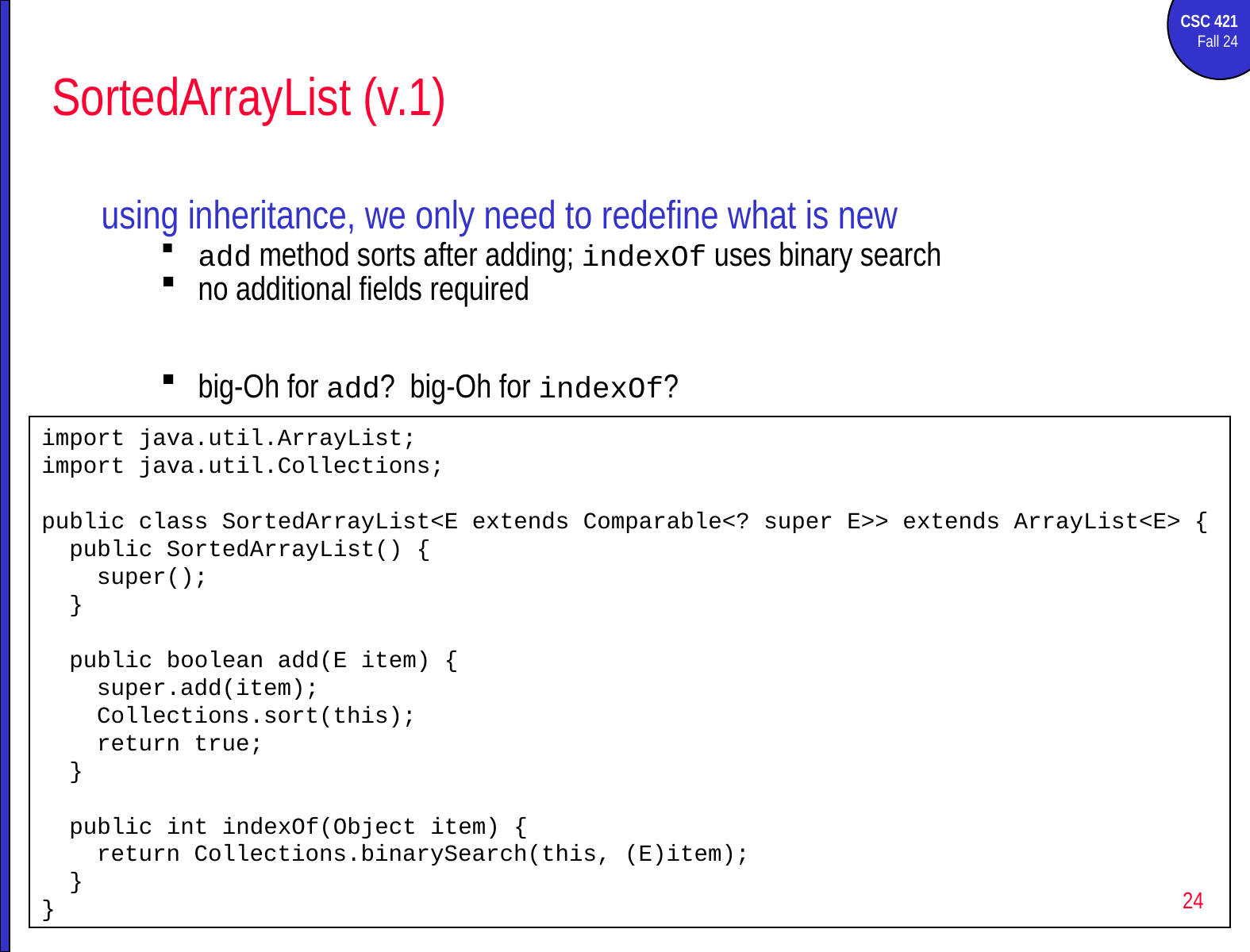

# SortedArrayList (v.1)
using inheritance, we only need to redefine what is new
add method sorts after adding; indexOf uses binary search
no additional fields required

big-Oh for add?  big-Oh for indexOf?
import java.util.ArrayList;
import java.util.Collections;

public class SortedArrayList<E extends Comparable<? super E>> extends ArrayList<E> {
  public SortedArrayList() {
    super();
  }

  public boolean add(E item) {
    super.add(item);
    Collections.sort(this);
    return true;
  }

  public int indexOf(Object item) {
    return Collections.binarySearch(this, (E)item);
  }
}
24